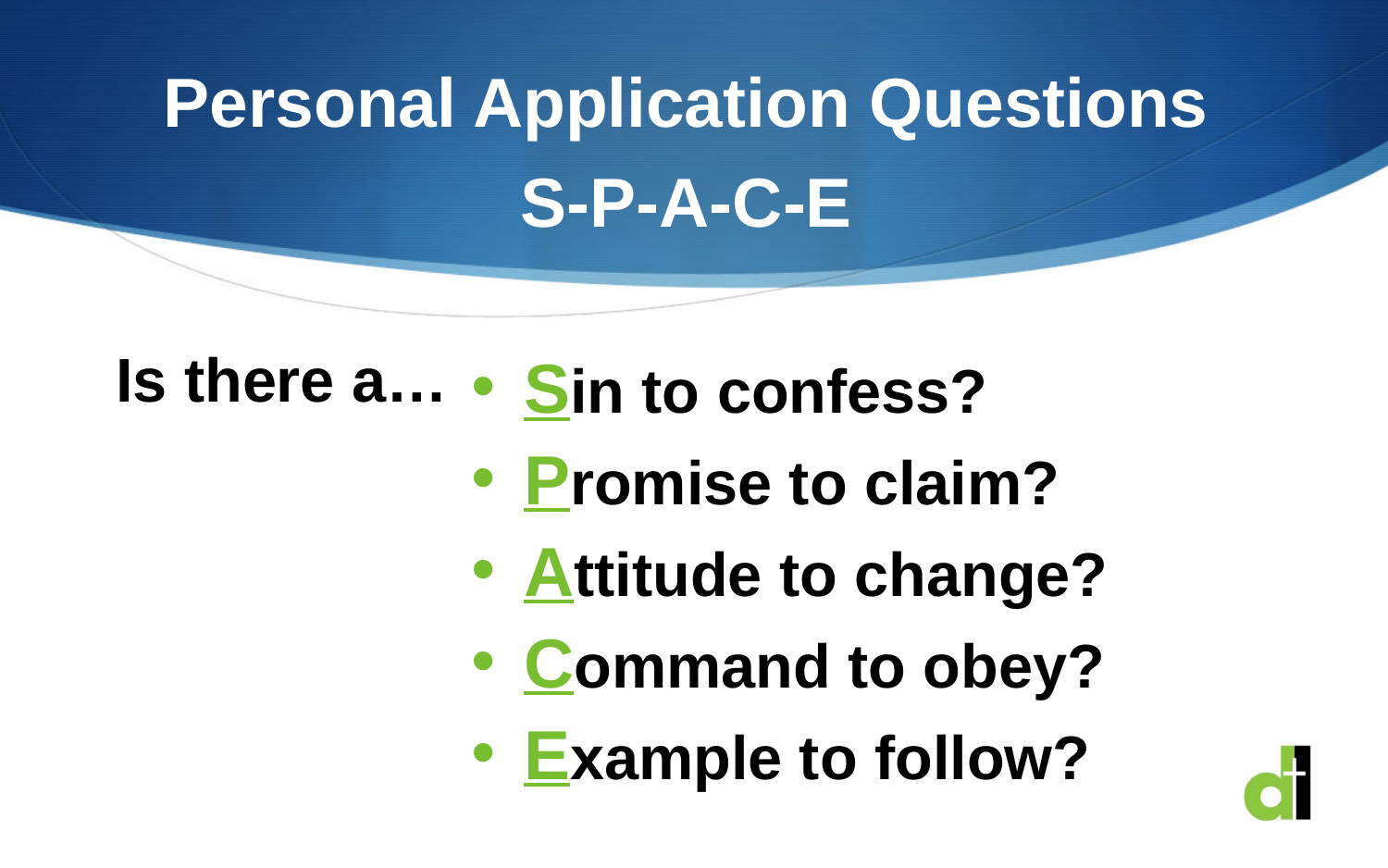

# Personal Application Questions S-P-A-C-E
Is there a…
Sin to confess?
Promise to claim?
Attitude to change?
Command to obey?
Example to follow?